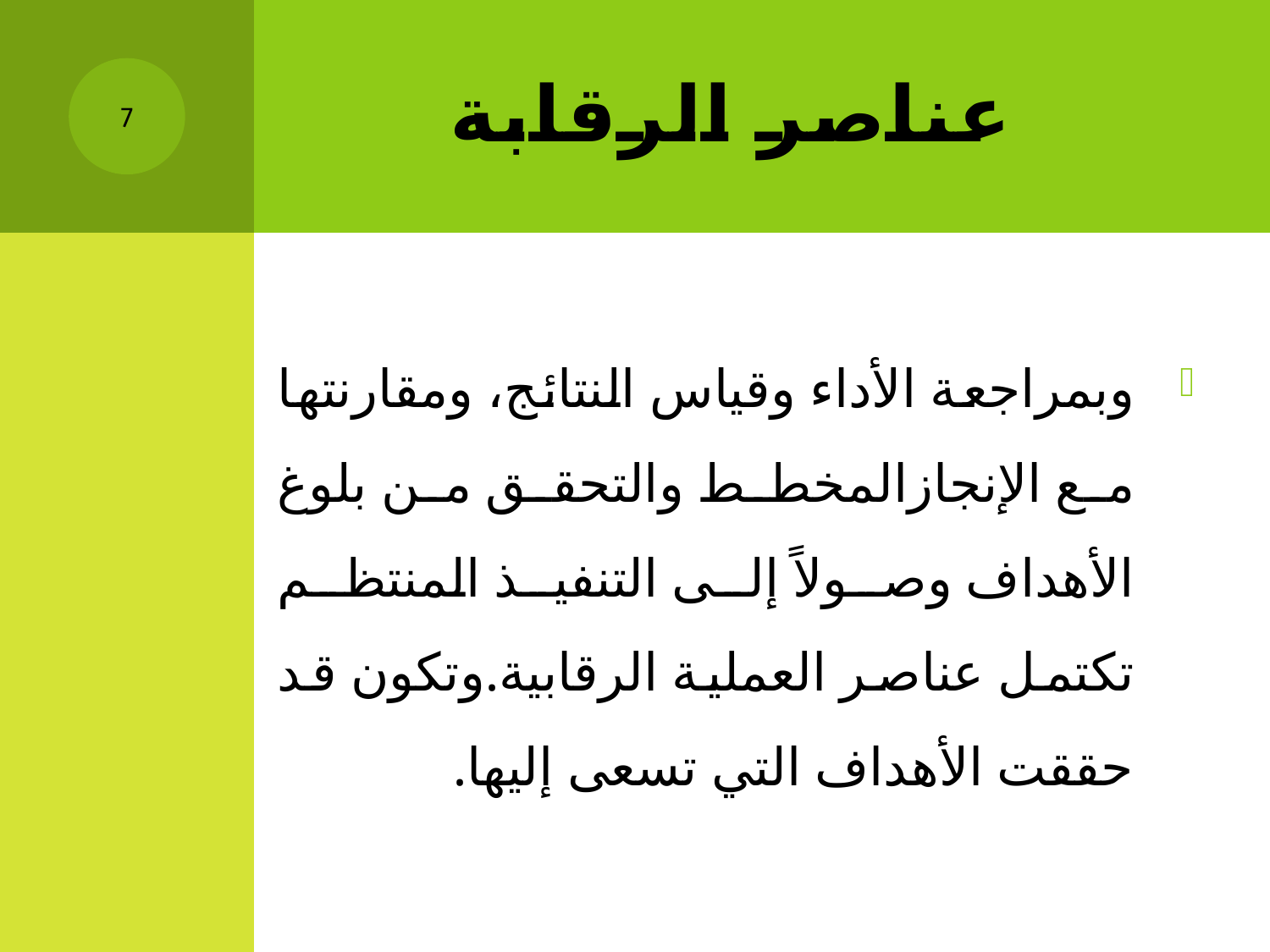

# عناصر الرقابة
7
وبمراجعة الأداء وقياس النتائج، ومقارنتها مع الإنجازالمخطط والتحقق من بلوغ الأهداف وصولاً إلى التنفيذ المنتظم تكتمل عناصر العملية الرقابية.وتكون قد حققت الأهداف التي تسعى إليها.